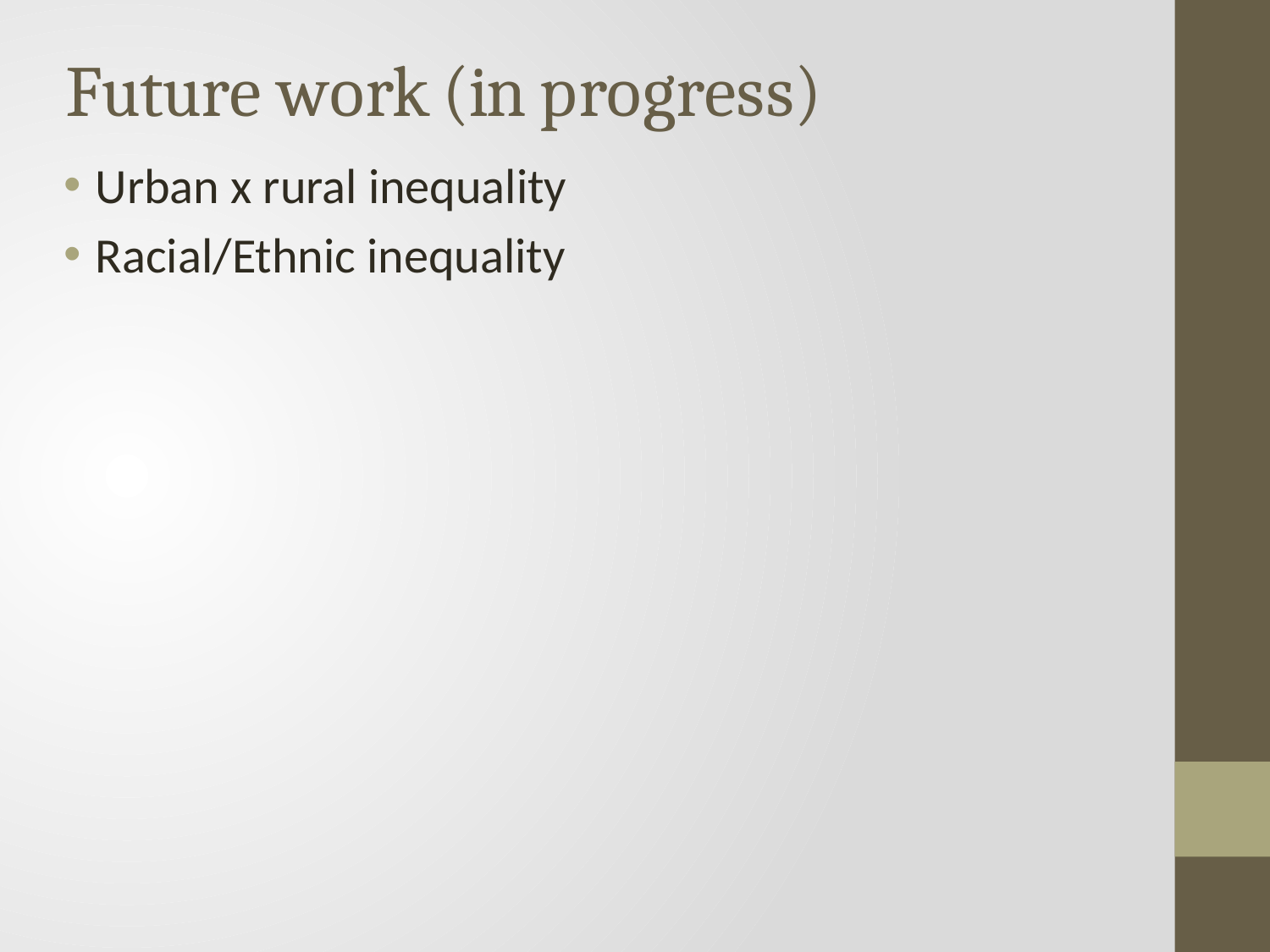

# Future work (in progress)
Urban x rural inequality
Racial/Ethnic inequality